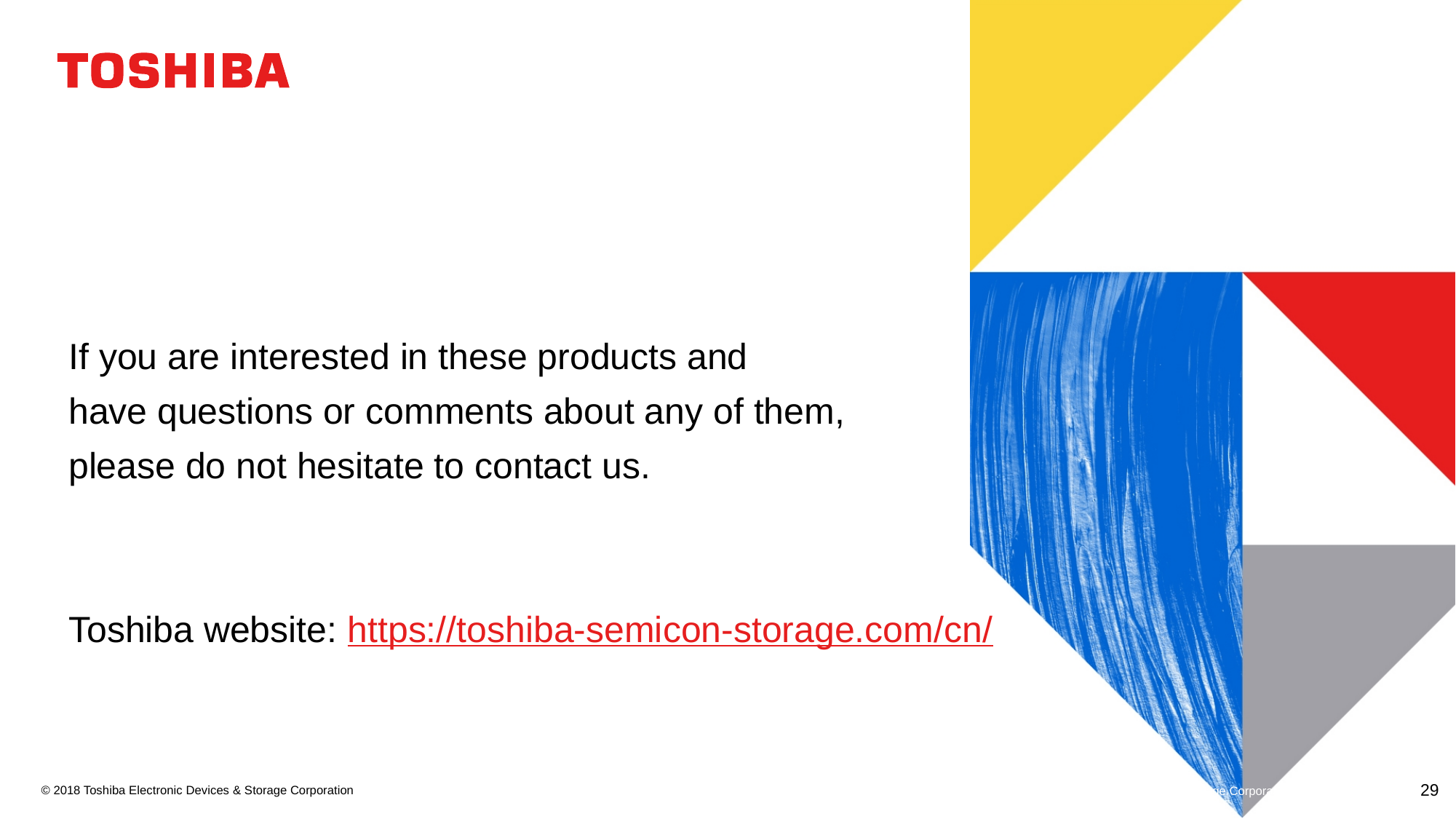

If you are interested in these products and
have questions or comments about any of them,
please do not hesitate to contact us.

Toshiba website: https://toshiba-semicon-storage.com/cn/
© Toshiba Electronic Devices & Storage Corporation